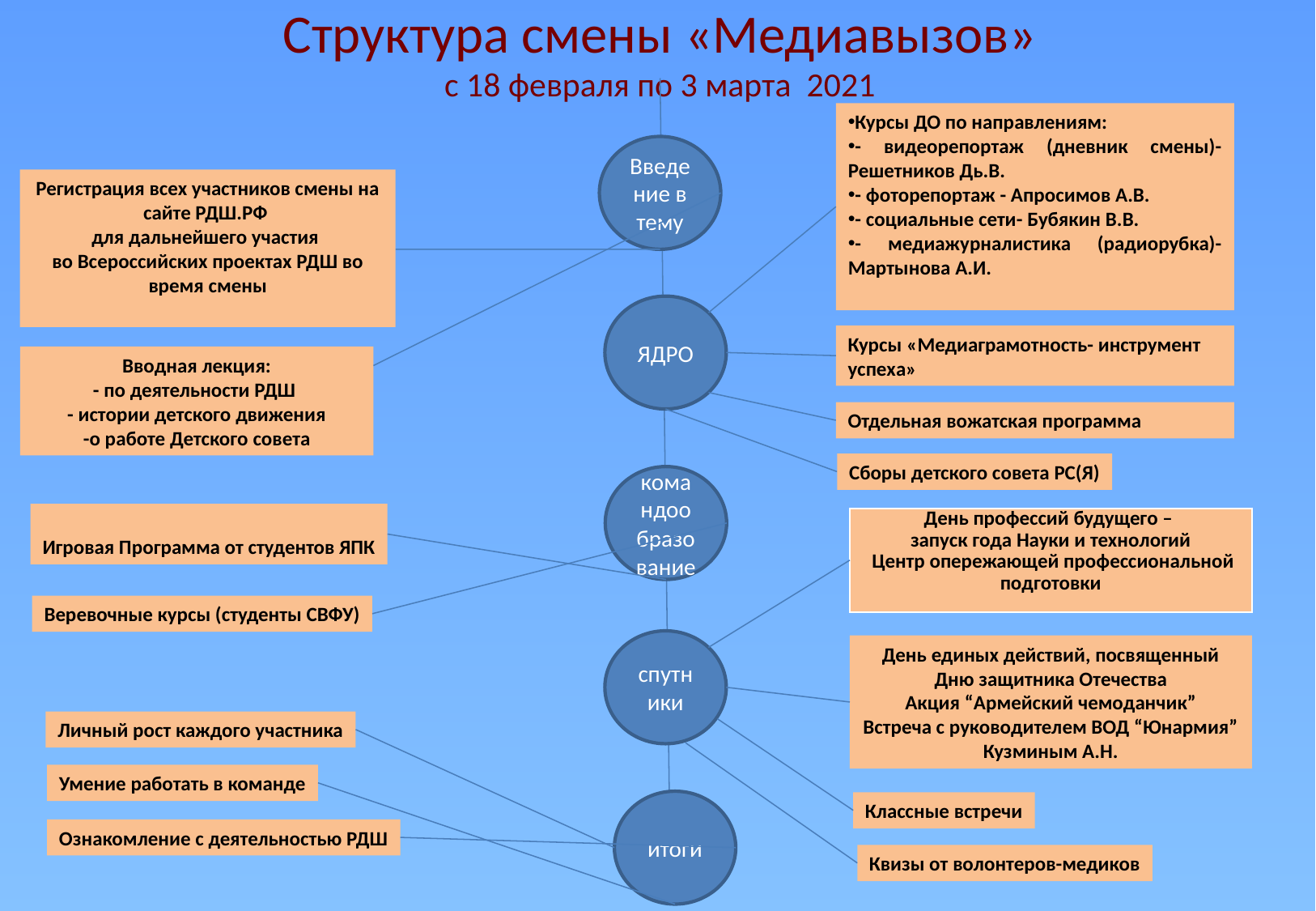

# Структура смены «Медиавызов» с 18 февраля по 3 марта  2021
Курсы ДО по направлениям:
- видеорепортаж (дневник смены)- Решетников Дь.В.
- фоторепортаж - Апросимов А.В.
- социальные сети- Бубякин В.В.
- медиажурналистика (радиорубка)- Мартынова А.И.

Введение в тему
Регистрация всех участников смены на сайте РДШ.РФ
для дальнейшего участия
во Всероссийских проектах РДШ во время смены

ЯДРО
Курсы «Медиаграмотность- инструмент успеха»
Вводная лекция:
- по деятельности РДШ
- истории детского движения
-о работе Детского совета
Отдельная вожатская программа
Сборы детского совета РС(Я)
командообразование

Игровая Программа от студентов ЯПК
| День профессий будущего – запуск года Науки и технологий  Центр опережающей профессиональной подготовки |
| --- |
Веревочные курсы (студенты СВФУ)
спутники
День единых действий, посвященный Дню защитника Отечества
Акция “Армейский чемоданчик”
Встреча с руководителем ВОД “Юнармия” Кузминым А.Н.
Личный рост каждого участника
Умение работать в команде
итоги
Классные встречи
Ознакомление с деятельностью РДШ
Квизы от волонтеров-медиков